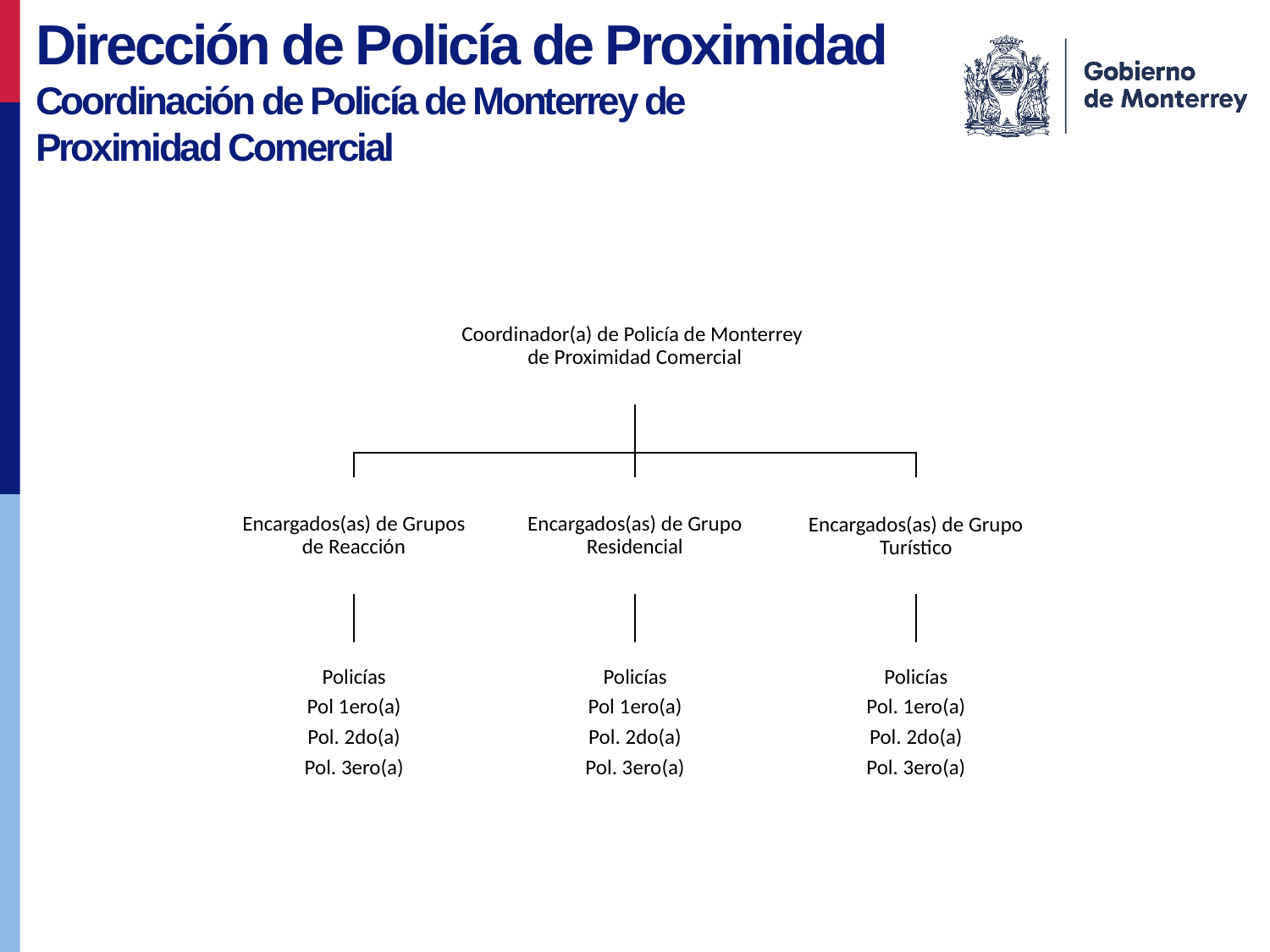

Dirección de Policía de Proximidad
Coordinación de Policía de Monterrey de
Proximidad Comercial
Coordinador(a) de Policía de Monterrey
de Proximidad Comercial
Encargados(as) de Grupos de Reacción
Policías
Pol 1ero(a)
Pol. 2do(a)
Pol. 3ero(a)
Encargados(as) de Grupo Residencial
Policías
Pol 1ero(a)
Pol. 2do(a)
Pol. 3ero(a)

Encargados(as) de Grupo Turístico

Policías
Pol. 1ero(a)
Pol. 2do(a)
Pol. 3ero(a)